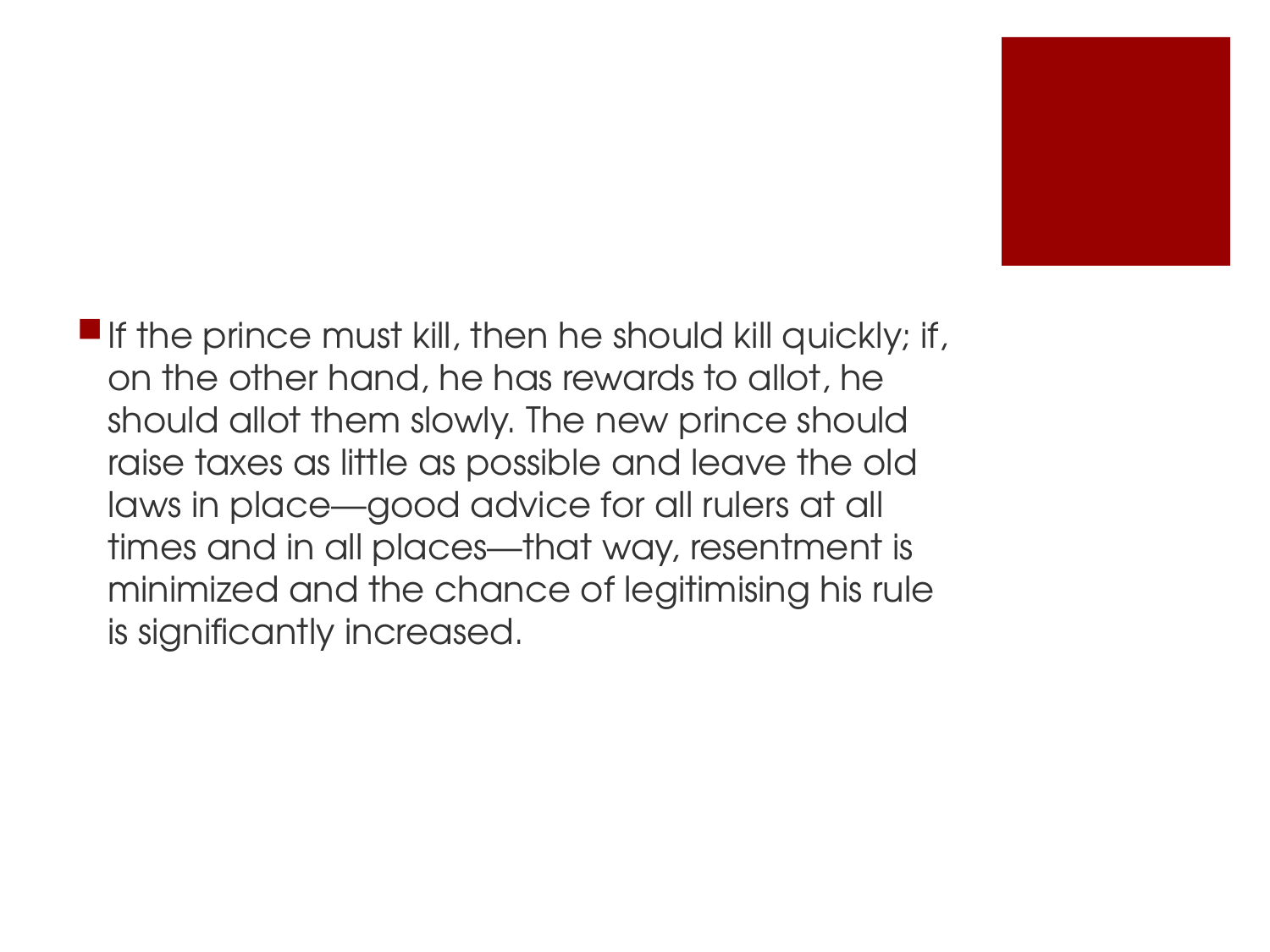

#
If the prince must kill, then he should kill quickly; if, on the other hand, he has rewards to allot, he should allot them slowly. The new prince should raise taxes as little as possible and leave the old laws in place—good advice for all rulers at all times and in all places—that way, resentment is minimized and the chance of legitimising his rule is significantly increased.